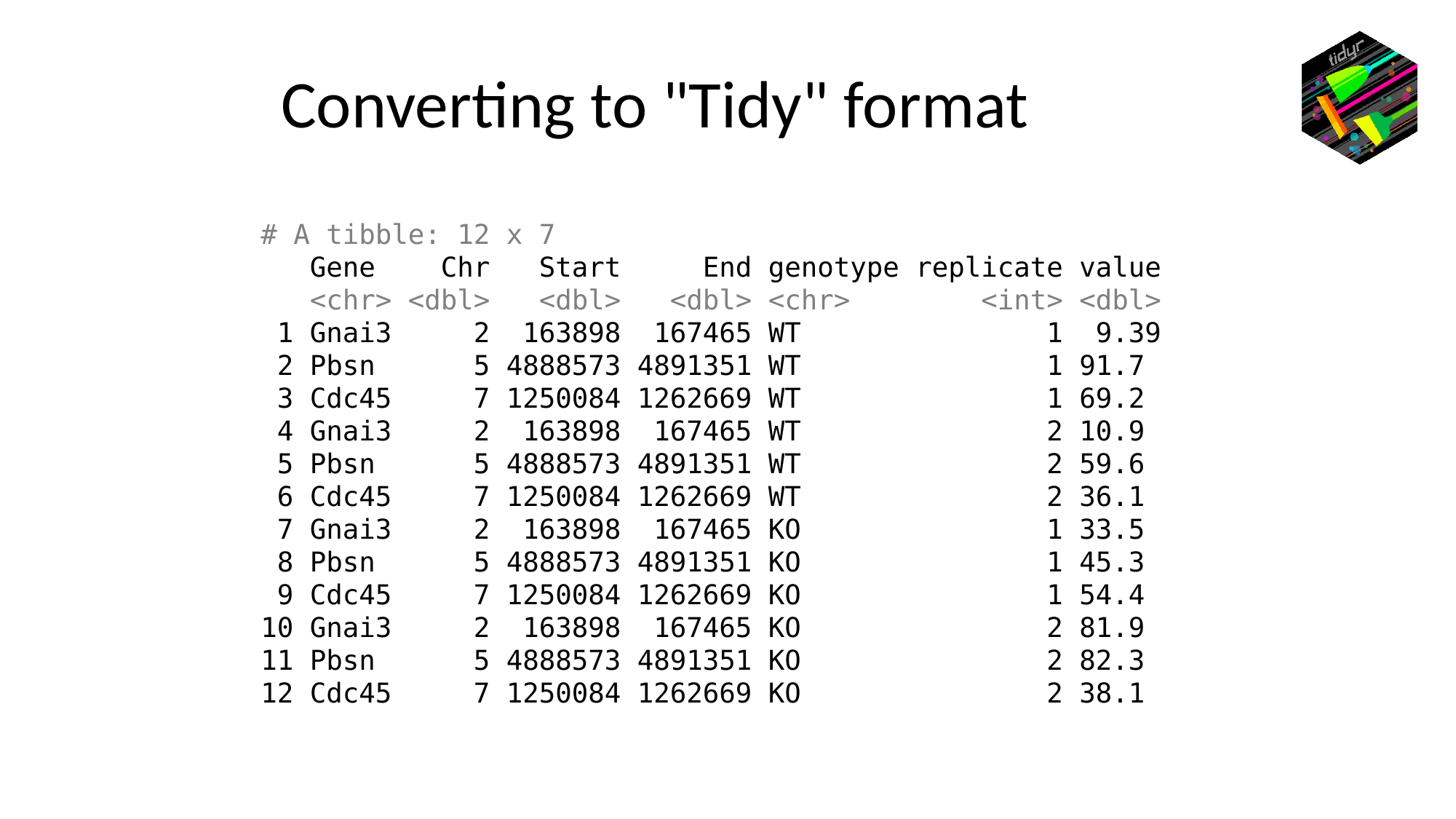

Converting to "Tidy" format
# A tibble: 12 x 7
   Gene    Chr   Start     End genotype replicate value
   <chr> <dbl>   <dbl>   <dbl> <chr>        <int> <dbl>
 1 Gnai3     2  163898  167465 WT               1  9.39
 2 Pbsn      5 4888573 4891351 WT               1 91.7
 3 Cdc45     7 1250084 1262669 WT               1 69.2
 4 Gnai3     2  163898  167465 WT               2 10.9
 5 Pbsn      5 4888573 4891351 WT               2 59.6
 6 Cdc45     7 1250084 1262669 WT               2 36.1
 7 Gnai3     2  163898  167465 KO               1 33.5
 8 Pbsn      5 4888573 4891351 KO               1 45.3
 9 Cdc45     7 1250084 1262669 KO               1 54.4
10 Gnai3     2  163898  167465 KO               2 81.9
11 Pbsn      5 4888573 4891351 KO               2 82.3
12 Cdc45     7 1250084 1262669 KO               2 38.1